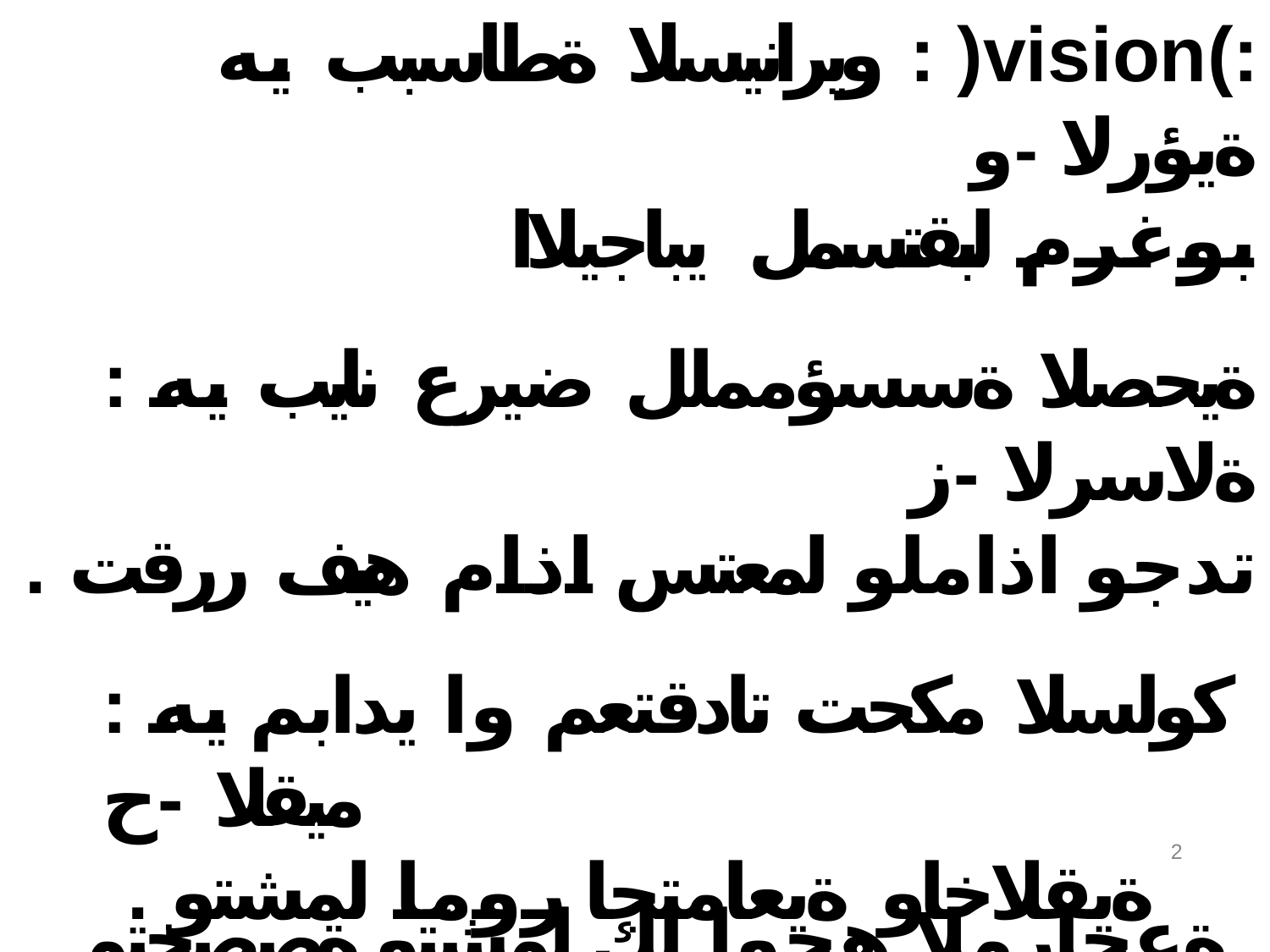

ويرانيسلا   ةطاسبب   يه : )vision(: ةيؤرلا -و
بوغرم لبقتسمل    يباجيلاا
ةيحصلا  ةسسؤمملل  ضيرع  نايب   يه : ةلاسرلا -ز
. تدجو اذاملو لمعتس  اذام هيف            ررقت
كولسلا  مكحت  تادقتعم  وا يدابم يه : ميقلا  -ح
. ةيقلاخاو  ةيعامتجا روما لمشتو تافرصتلاو
ةعجارم نع ةرابع يه : ةيبطلا ةعجارملا -ط  نم ىضرملا  تلاجس  مييقتو   ةلصفم  ةيعاجرتسا
2ل8
ةعجارملا هجوا لك لمشتو ةصصختم رداوك بق